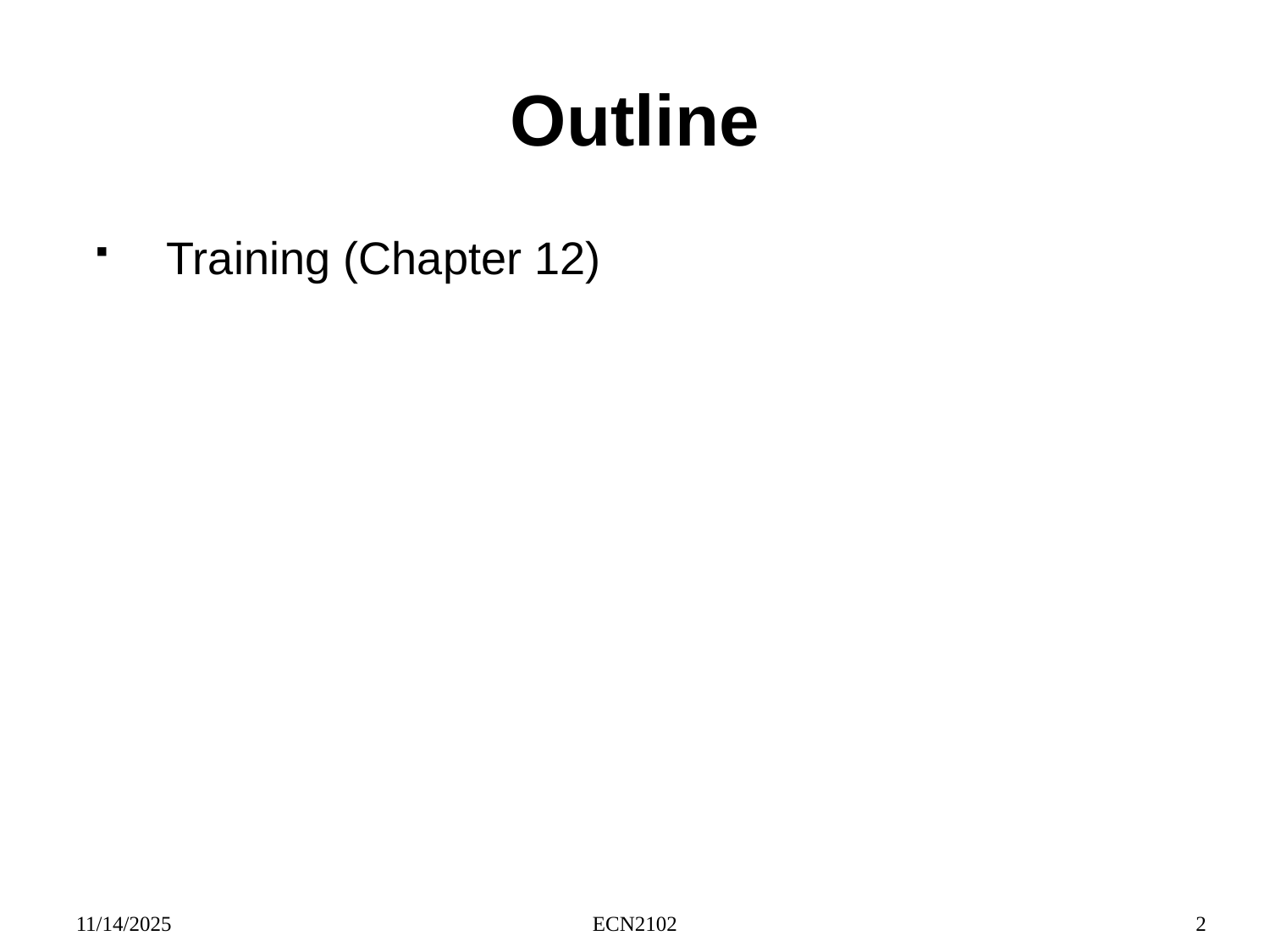

# Outline
Training (Chapter 12)
11/14/2025
ECN2102
2